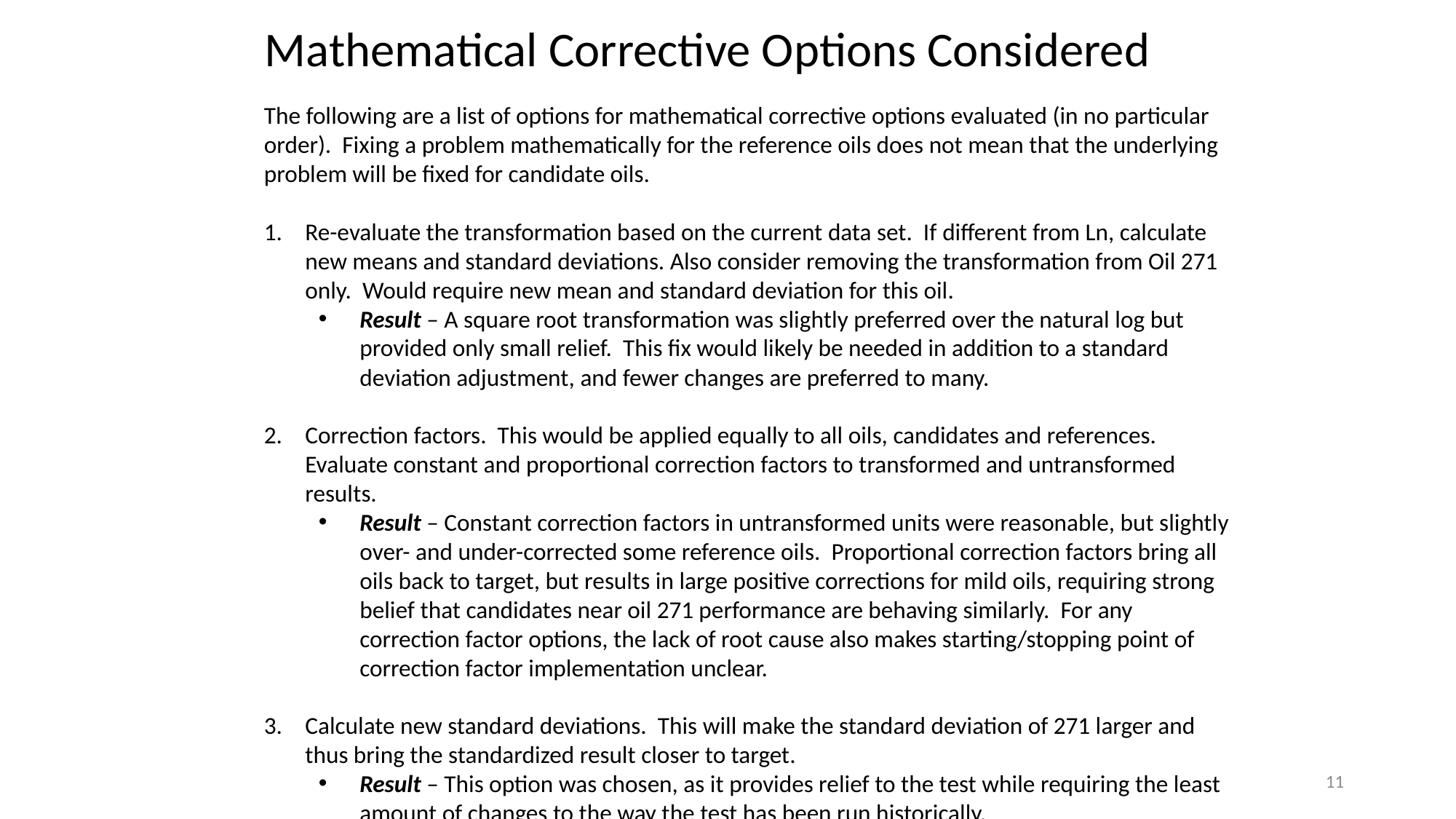

# Mathematical Corrective Options Considered
The following are a list of options for mathematical corrective options evaluated (in no particular order).  Fixing a problem mathematically for the reference oils does not mean that the underlying problem will be fixed for candidate oils.

Re-evaluate the transformation based on the current data set.  If different from Ln, calculate new means and standard deviations. Also consider removing the transformation from Oil 271 only.  Would require new mean and standard deviation for this oil.
Result – A square root transformation was slightly preferred over the natural log but provided only small relief.  This fix would likely be needed in addition to a standard deviation adjustment, and fewer changes are preferred to many.

Correction factors.  This would be applied equally to all oils, candidates and references. Evaluate constant and proportional correction factors to transformed and untransformed results.
Result – Constant correction factors in untransformed units were reasonable, but slightly over- and under-corrected some reference oils.  Proportional correction factors bring all oils back to target, but results in large positive corrections for mild oils, requiring strong belief that candidates near oil 271 performance are behaving similarly.  For any correction factor options, the lack of root cause also makes starting/stopping point of correction factor implementation unclear.

Calculate new standard deviations.  This will make the standard deviation of 271 larger and thus bring the standardized result closer to target.
Result – This option was chosen, as it provides relief to the test while requiring the least amount of changes to the way the test has been run historically.

11